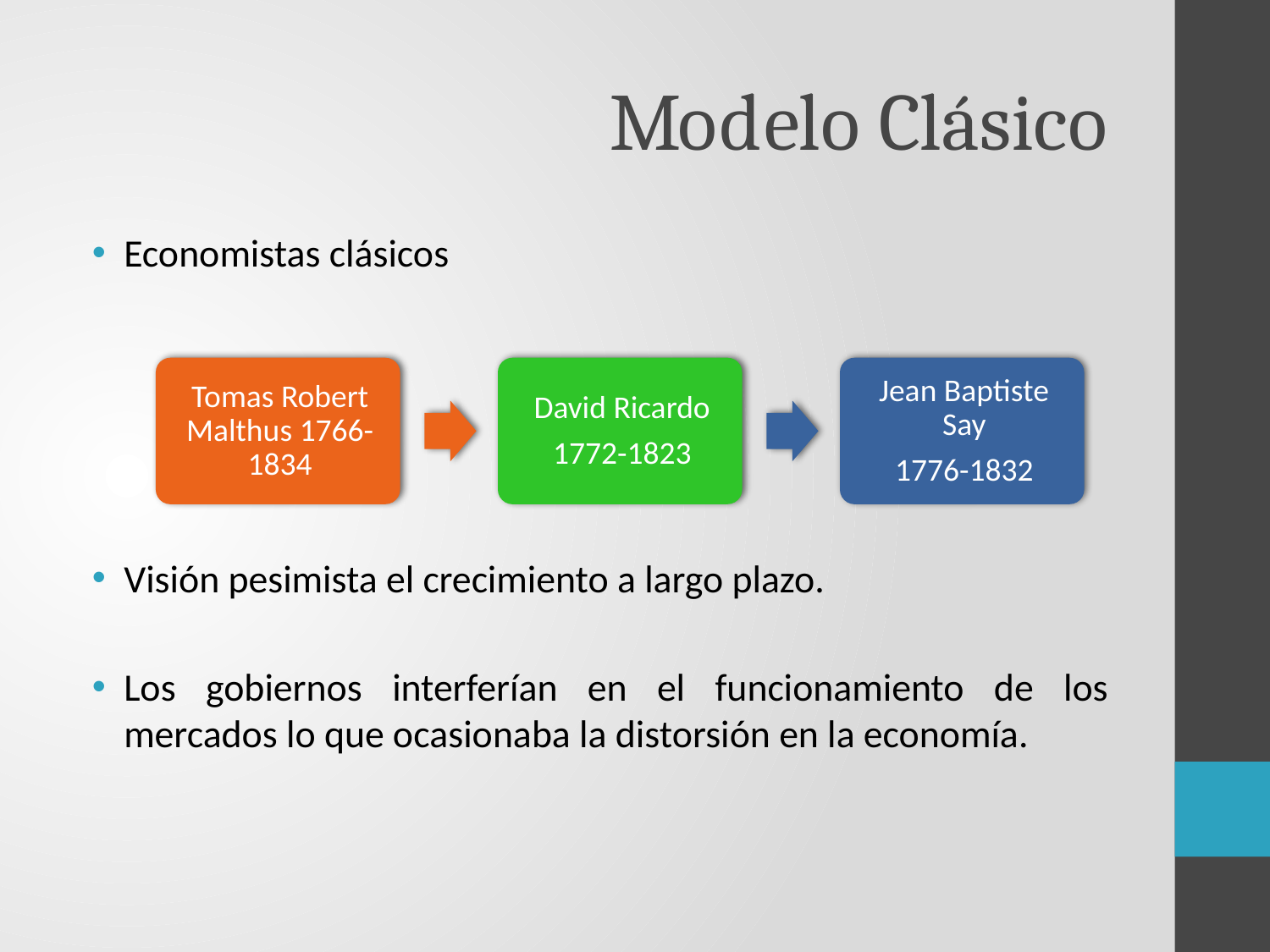

# Modelo Clásico
Tomas Robert Malthus 1766-1834

David Ricardo
1772-1823

Jean Baptiste Say
1776-1832
Economistas clásicos

Visión pesimista el crecimiento a largo plazo.

Los gobiernos interferían en el funcionamiento de los mercados lo que ocasionaba la distorsión en la economía.